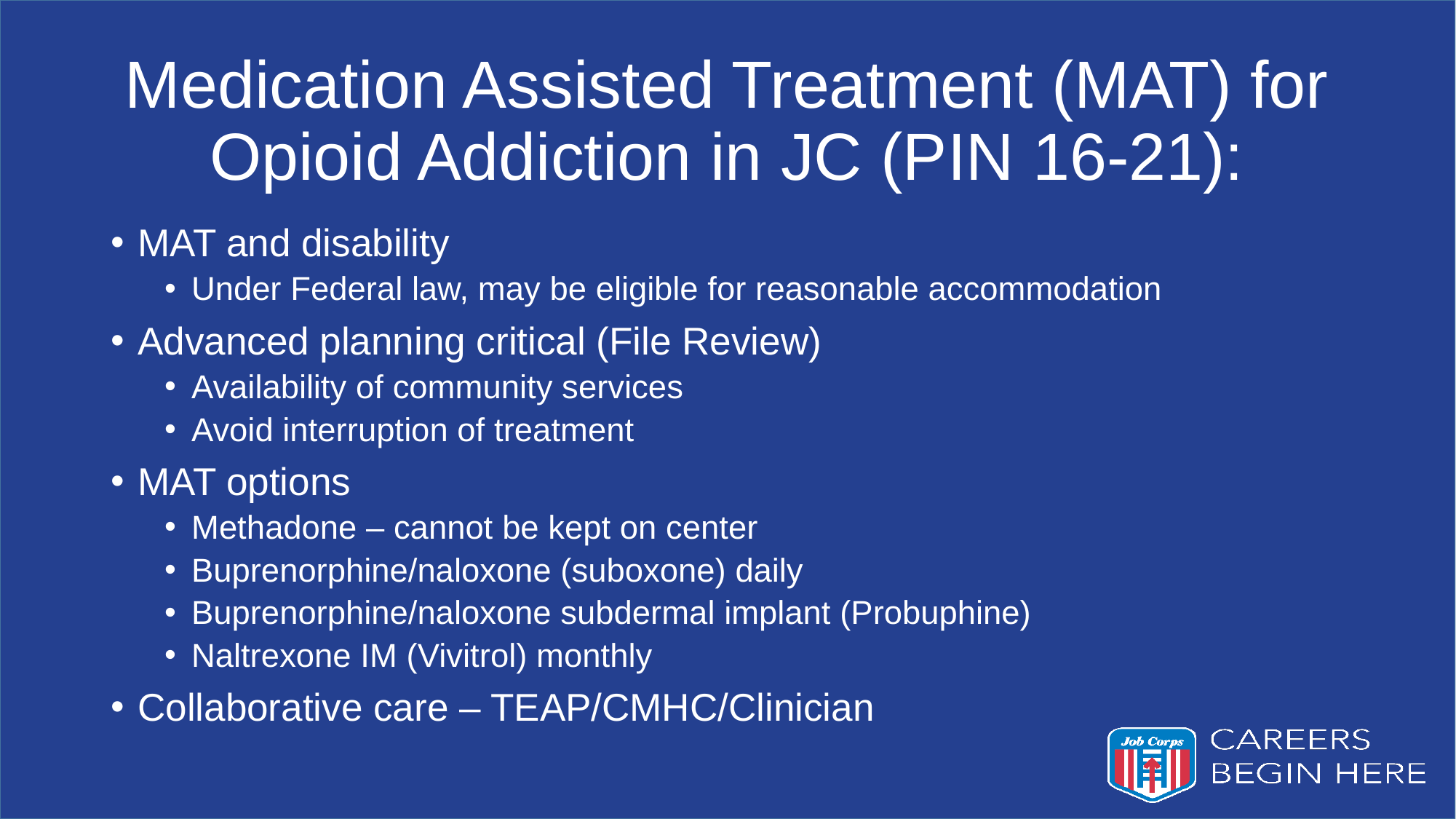

# Medication Assisted Treatment (MAT) for Opioid Addiction in JC (PIN 16-21):
MAT and disability
Under Federal law, may be eligible for reasonable accommodation
Advanced planning critical (File Review)
Availability of community services
Avoid interruption of treatment
MAT options
Methadone – cannot be kept on center
Buprenorphine/naloxone (suboxone) daily
Buprenorphine/naloxone subdermal implant (Probuphine)
Naltrexone IM (Vivitrol) monthly
Collaborative care – TEAP/CMHC/Clinician